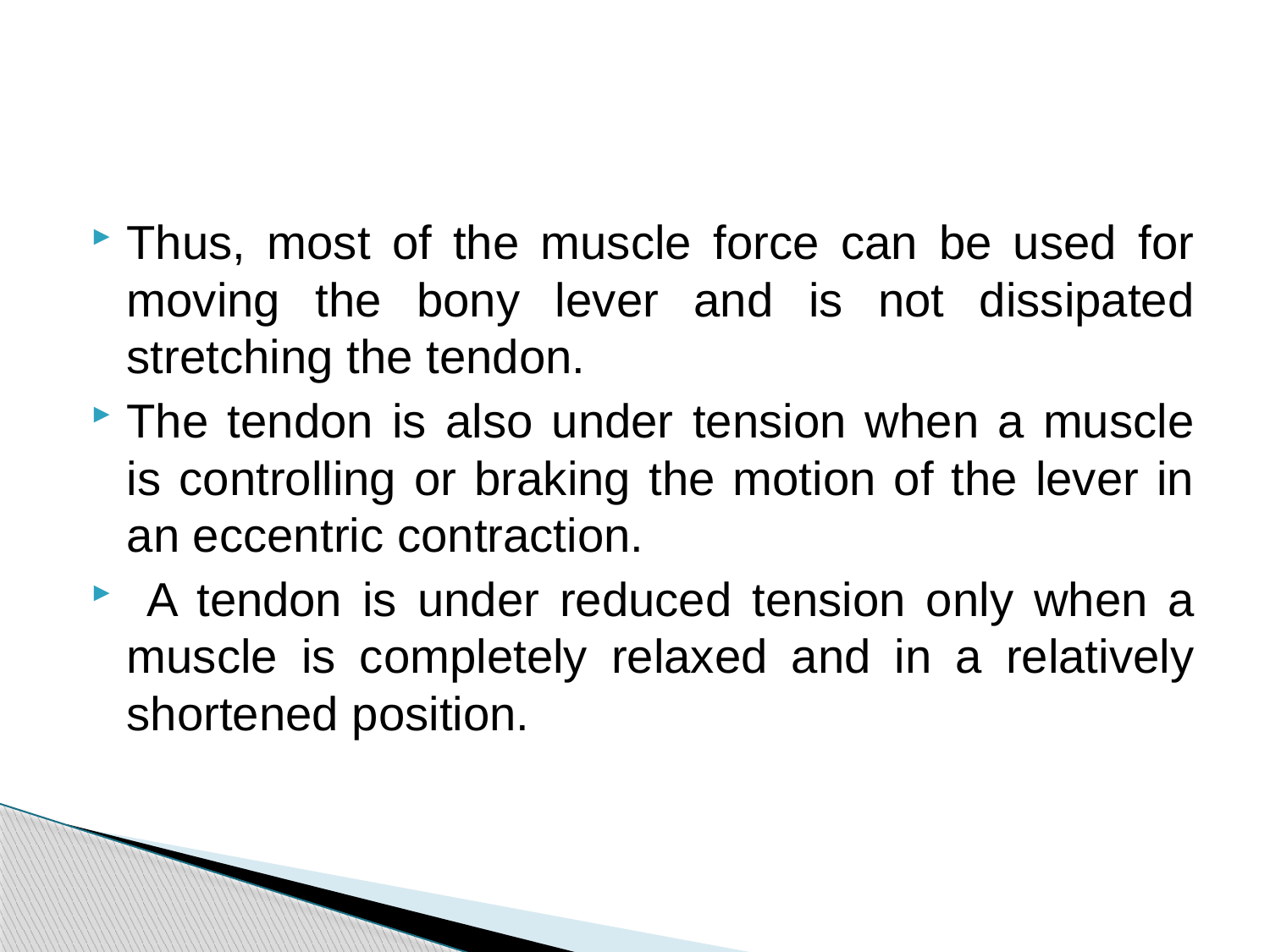

#
Thus, most of the muscle force can be used for moving the bony lever and is not dissipated stretching the tendon.
The tendon is also under tension when a muscle is controlling or braking the motion of the lever in an eccentric contraction.
 A tendon is under reduced tension only when a muscle is completely relaxed and in a relatively shortened position.